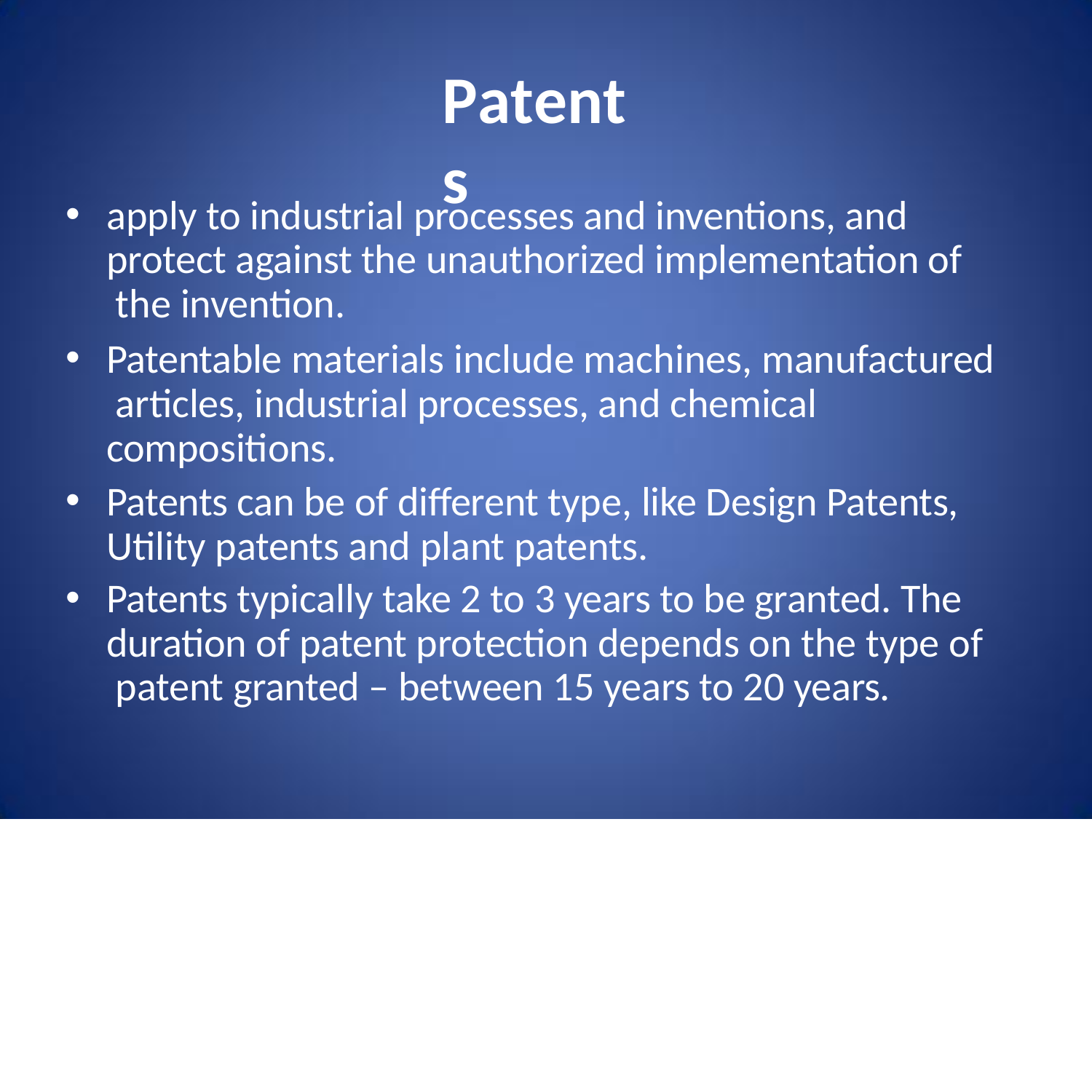

# Patents
apply to industrial processes and inventions, and  protect against the unauthorized implementation of  the invention.
Patentable materials include machines, manufactured  articles, industrial processes, and chemical  compositions.
Patents can be of different type, like Design Patents,  Utility patents and plant patents.
Patents typically take 2 to 3 years to be granted. The  duration of patent protection depends on the type of  patent granted – between 15 years to 20 years.